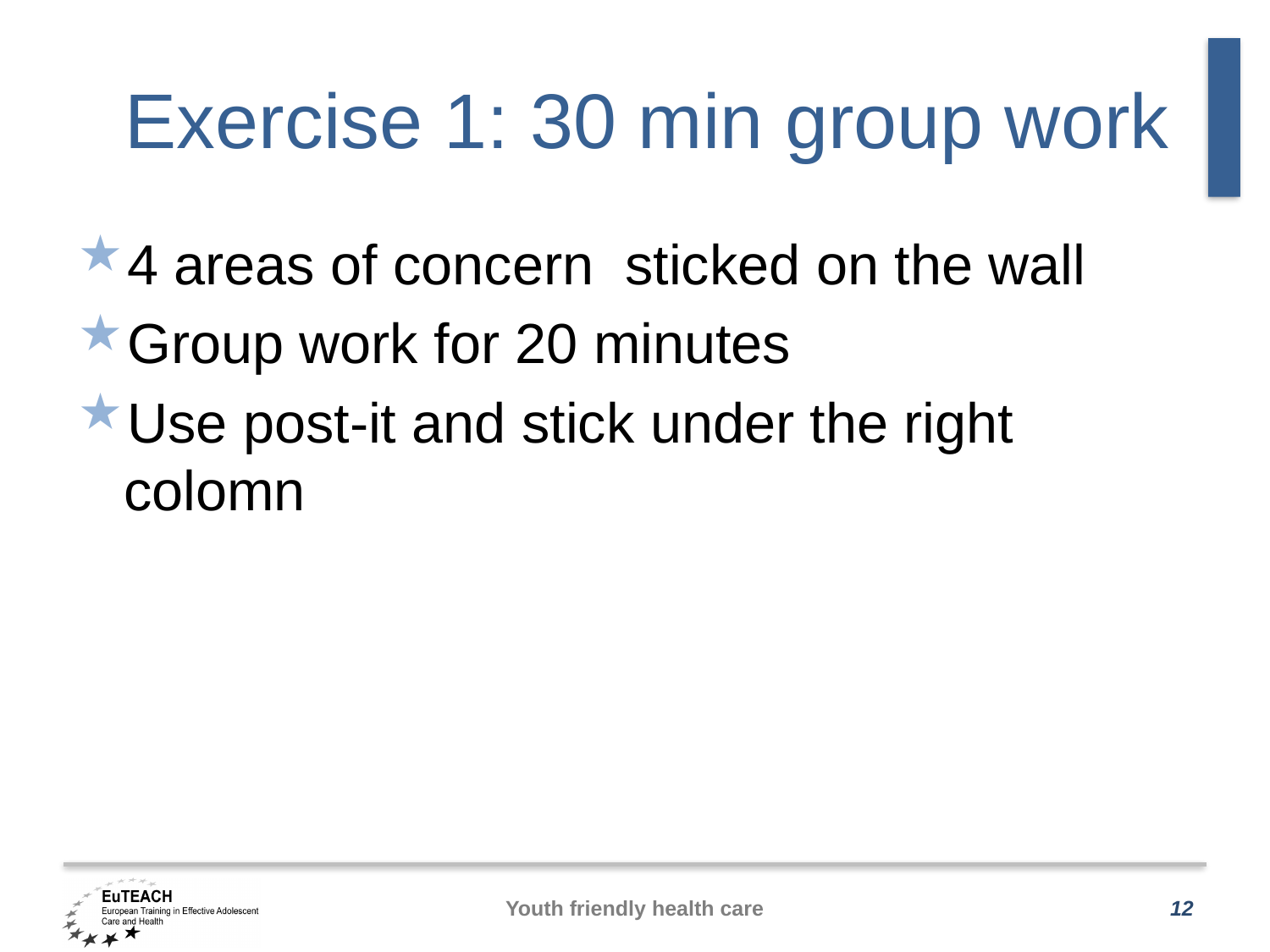

# Exercise 1: 30 min group work
4 areas of concern  sticked on the wall
Group work for 20 minutes
Use post-it and stick under the right colomn

Youth friendly health care
12